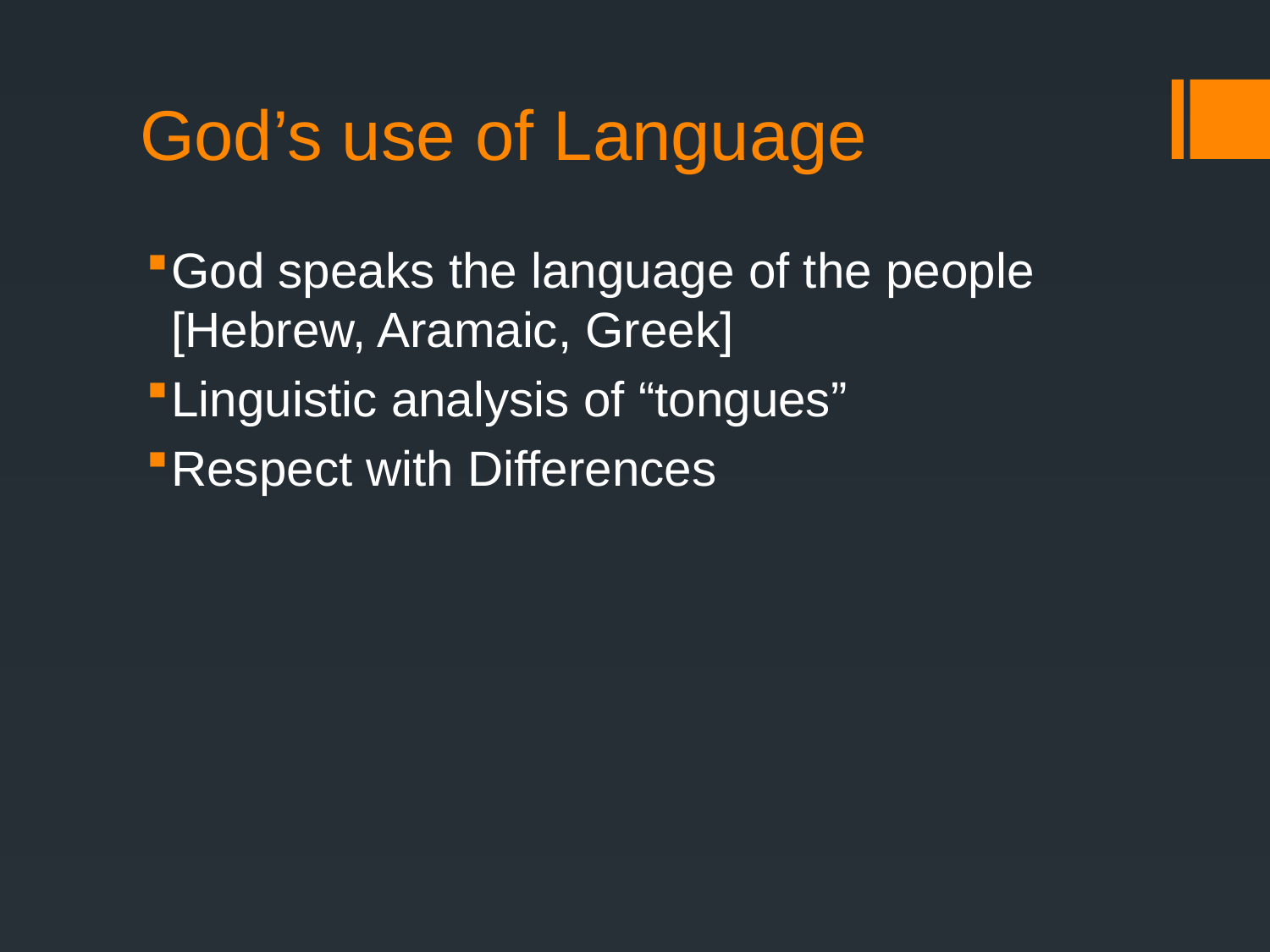

# God’s use of Language
God speaks the language of the people
[Hebrew, Aramaic, Greek]
Linguistic analysis of “tongues”
Respect with Differences